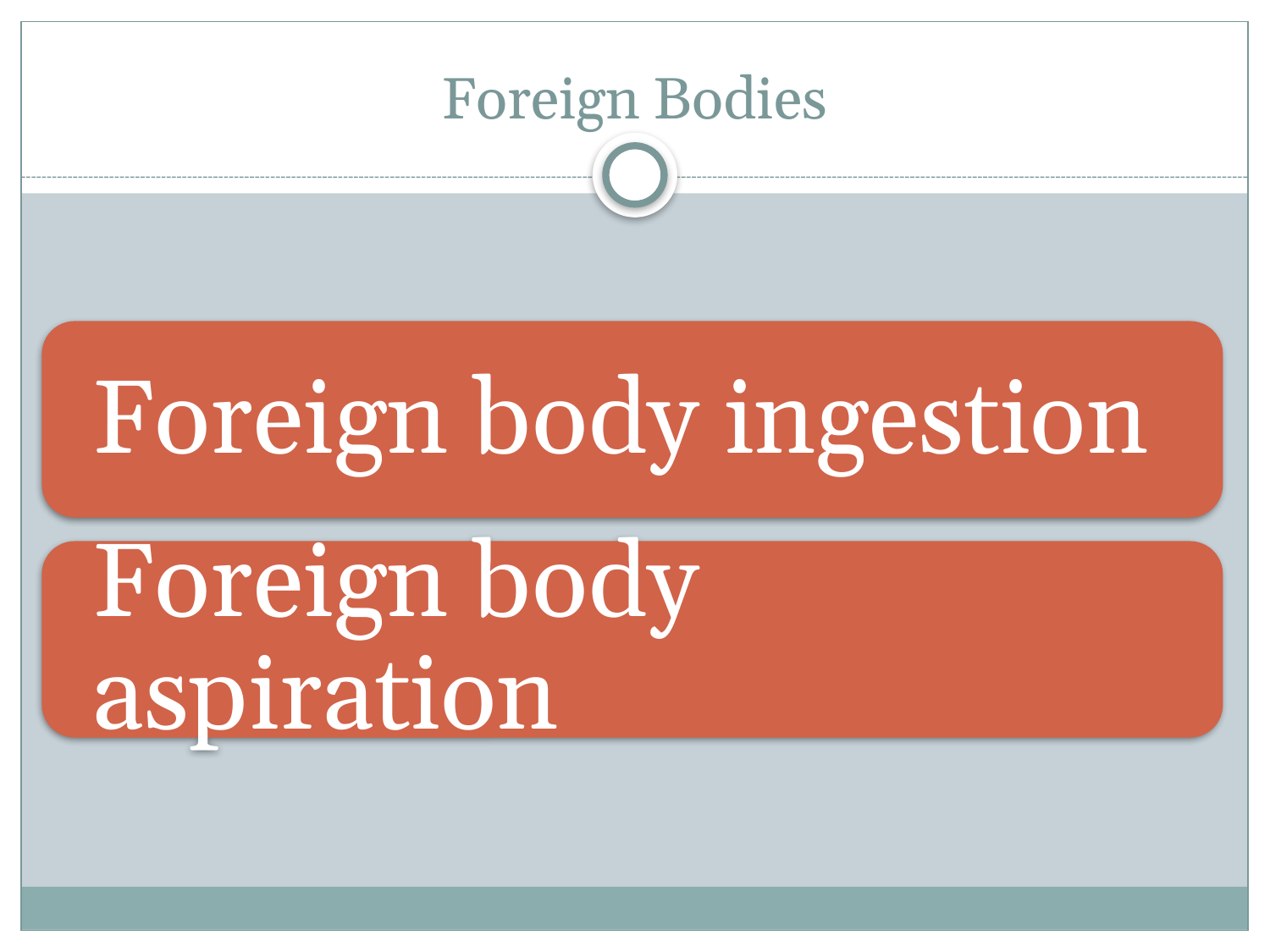

# Foreign Bodies
Foreign body ingestion
Foreign body aspiration